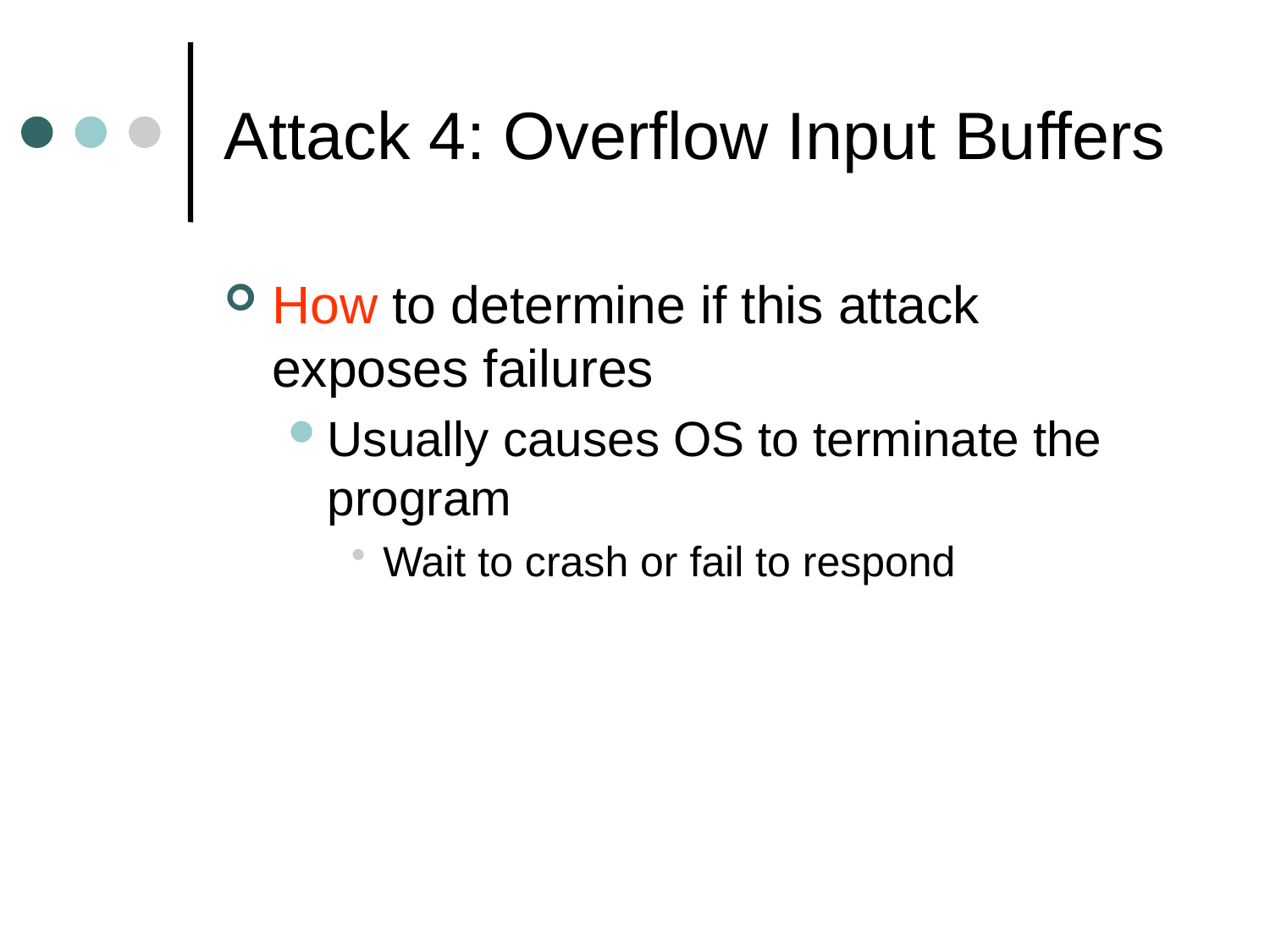

# Attack 4: Overflow Input Buffers
How to determine if this attack exposes failures
Usually causes OS to terminate the program
Wait to crash or fail to respond